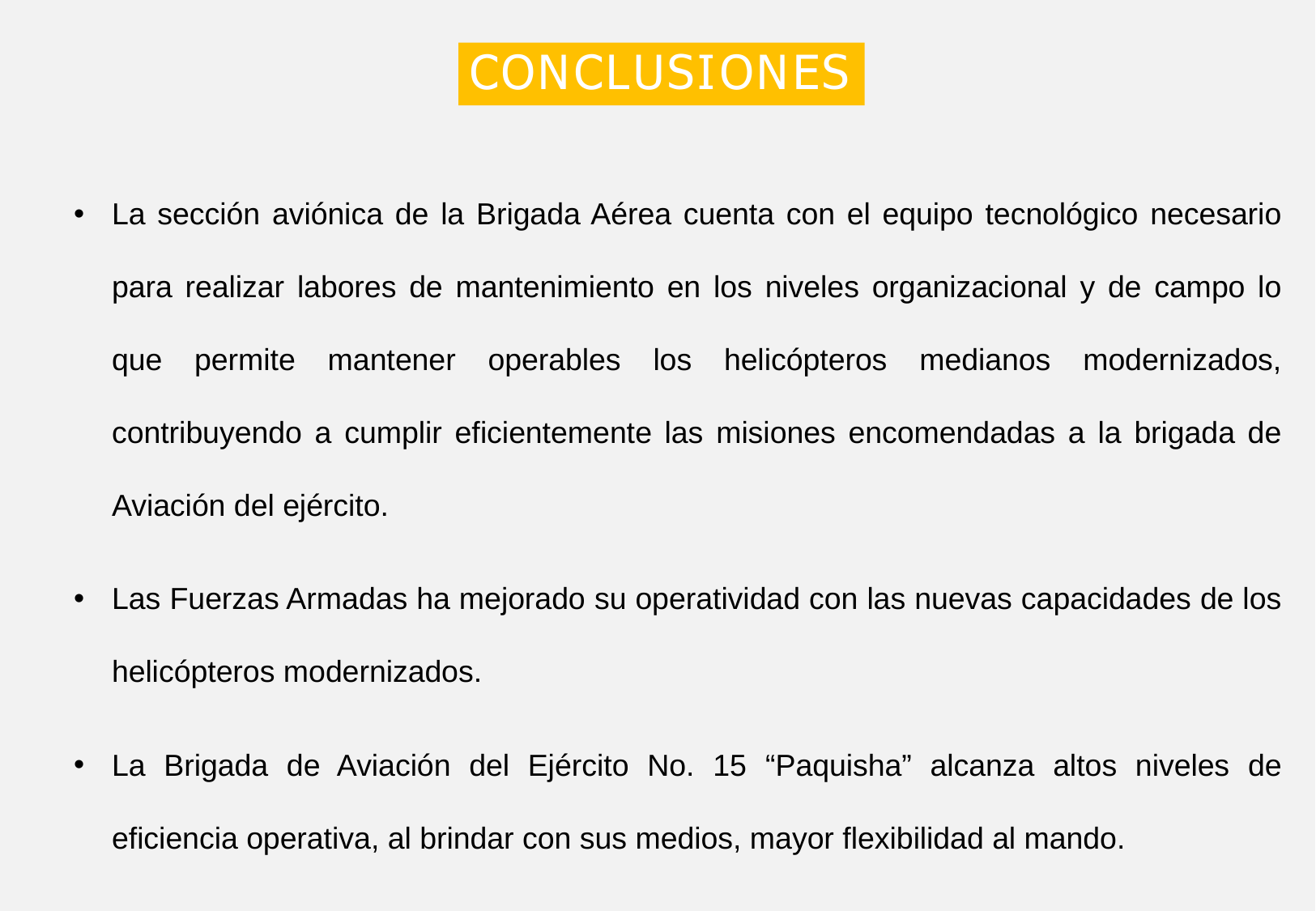

CONCLUSIONES
La sección aviónica de la Brigada Aérea cuenta con el equipo tecnológico necesario para realizar labores de mantenimiento en los niveles organizacional y de campo lo que permite mantener operables los helicópteros medianos modernizados, contribuyendo a cumplir eficientemente las misiones encomendadas a la brigada de Aviación del ejército.
Las Fuerzas Armadas ha mejorado su operatividad con las nuevas capacidades de los helicópteros modernizados.
La Brigada de Aviación del Ejército No. 15 “Paquisha” alcanza altos niveles de eficiencia operativa, al brindar con sus medios, mayor flexibilidad al mando.